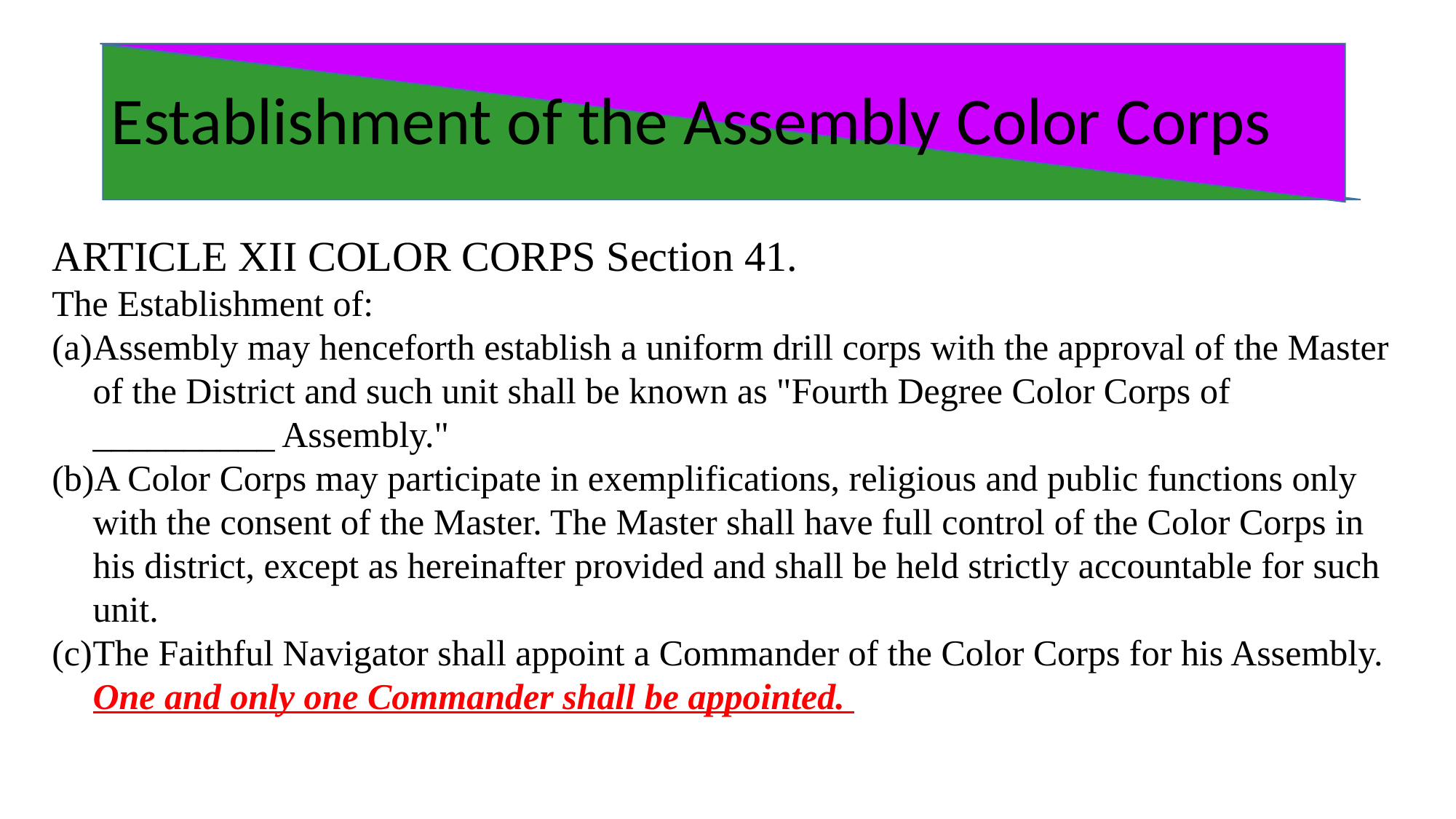

# Establishment of the Assembly Color Corps

ARTICLE XII COLOR CORPS Section 41.
The Establishment of:
Assembly may henceforth establish a uniform drill corps with the approval of the Master of the District and such unit shall be known as "Fourth Degree Color Corps of __________ Assembly."
A Color Corps may participate in exemplifications, religious and public functions only with the consent of the Master. The Master shall have full control of the Color Corps in his district, except as hereinafter provided and shall be held strictly accountable for such unit.
The Faithful Navigator shall appoint a Commander of the Color Corps for his Assembly. One and only one Commander shall be appointed.